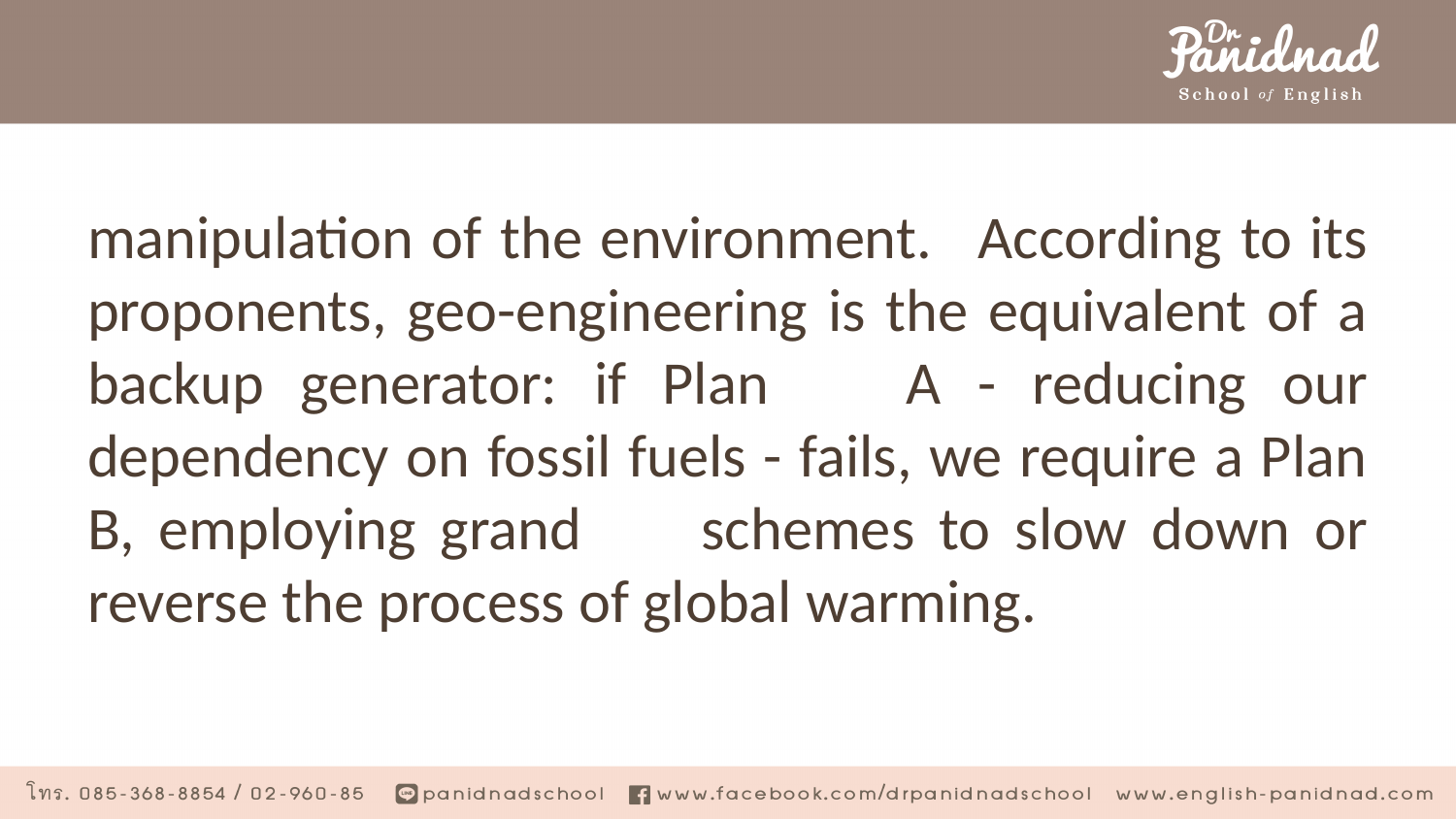

#
manipulation of the environment. 	According to its proponents, geo-engineering is the equivalent of a backup generator: if Plan 	A - reducing our dependency on fossil fuels - fails, we require a Plan B, employing grand 	schemes to slow down or reverse the process of global warming.